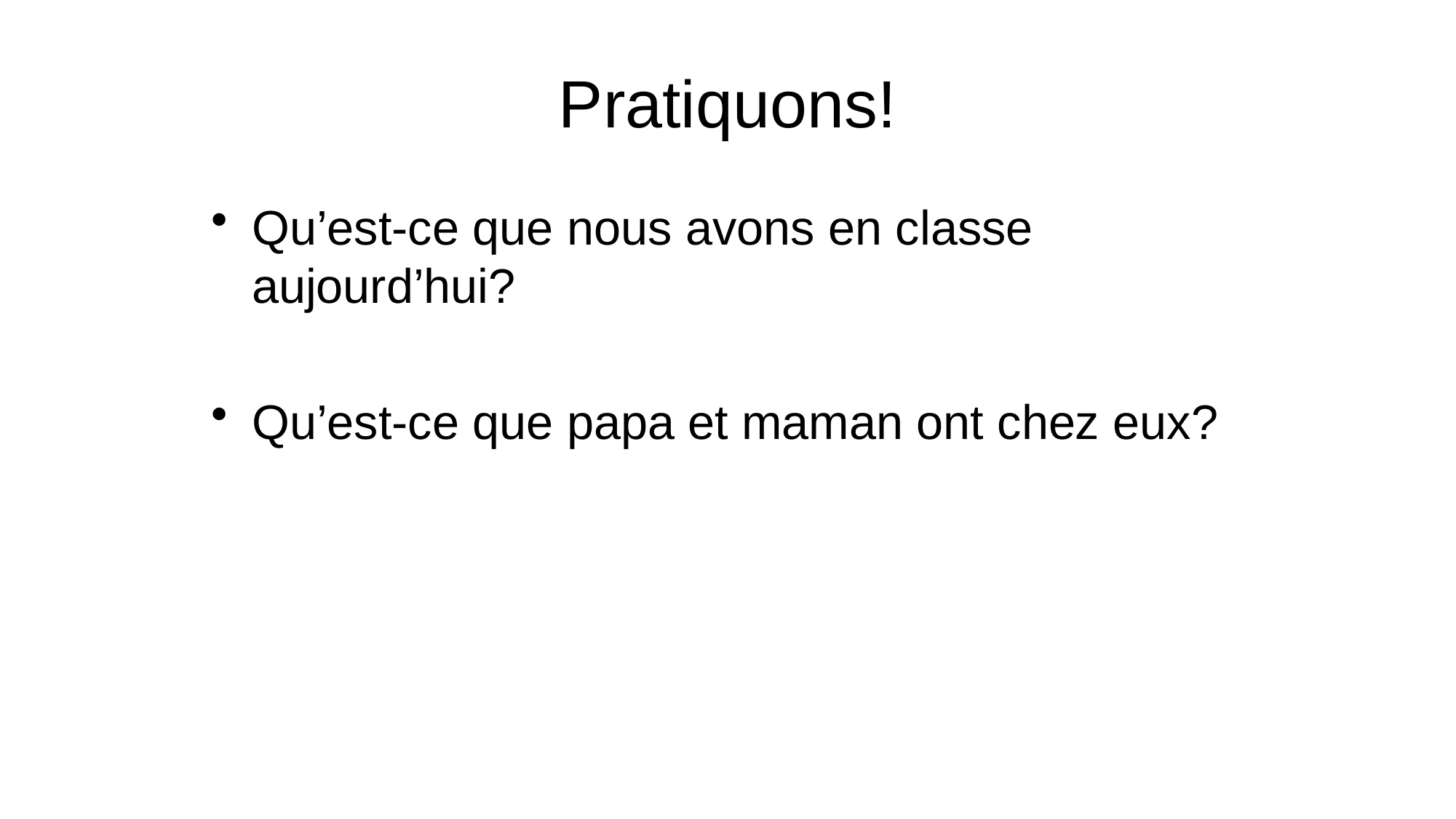

# Pratiquons!
Qu’est-ce que nous avons en classe aujourd’hui?

Qu’est-ce que papa et maman ont chez eux?